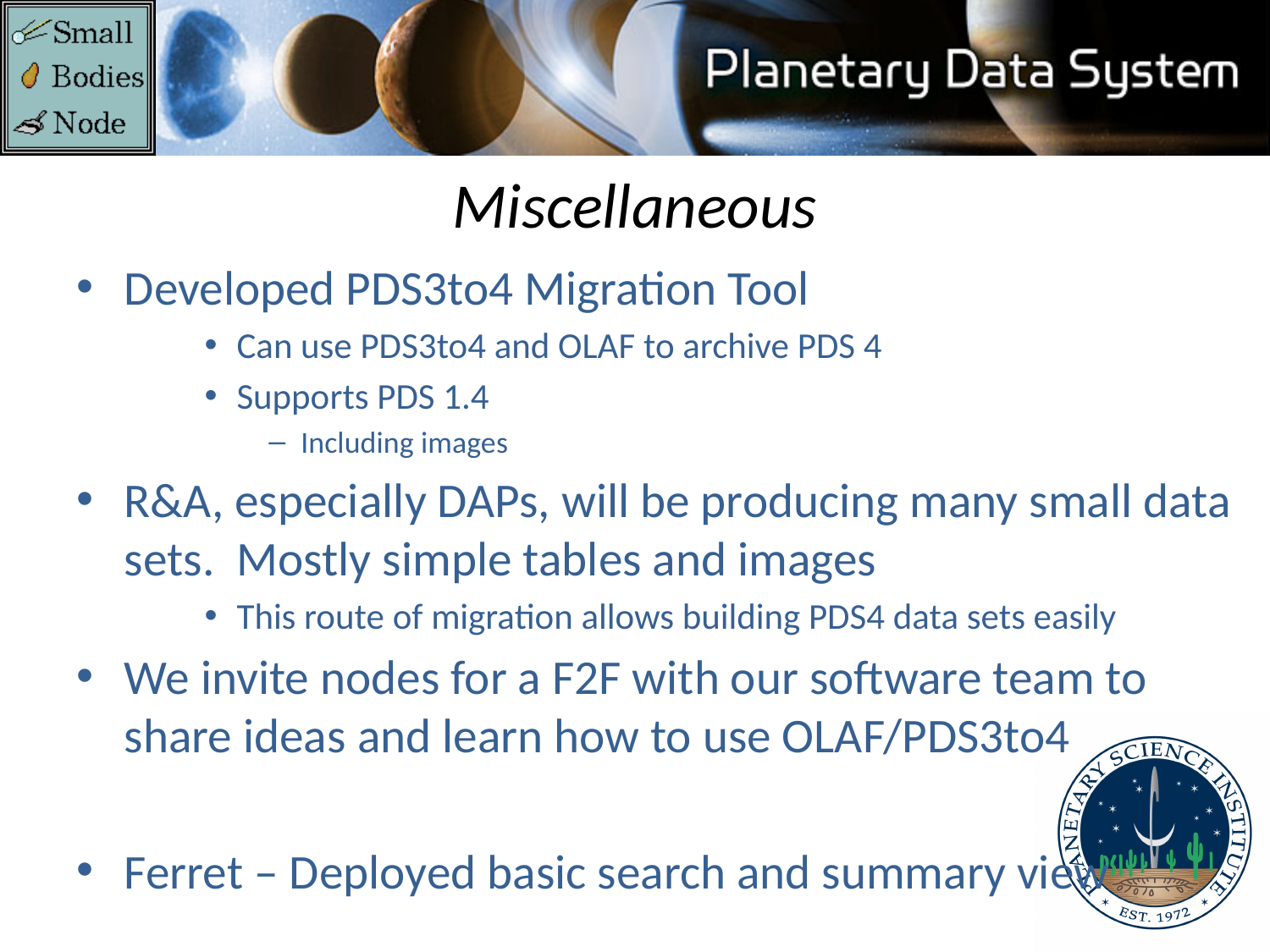

# Miscellaneous
Developed PDS3to4 Migration Tool
Can use PDS3to4 and OLAF to archive PDS 4
Supports PDS 1.4
Including images
R&A, especially DAPs, will be producing many small data sets.  Mostly simple tables and images
This route of migration allows building PDS4 data sets easily
We invite nodes for a F2F with our software team to share ideas and learn how to use OLAF/PDS3to4

Ferret – Deployed basic search and summary view